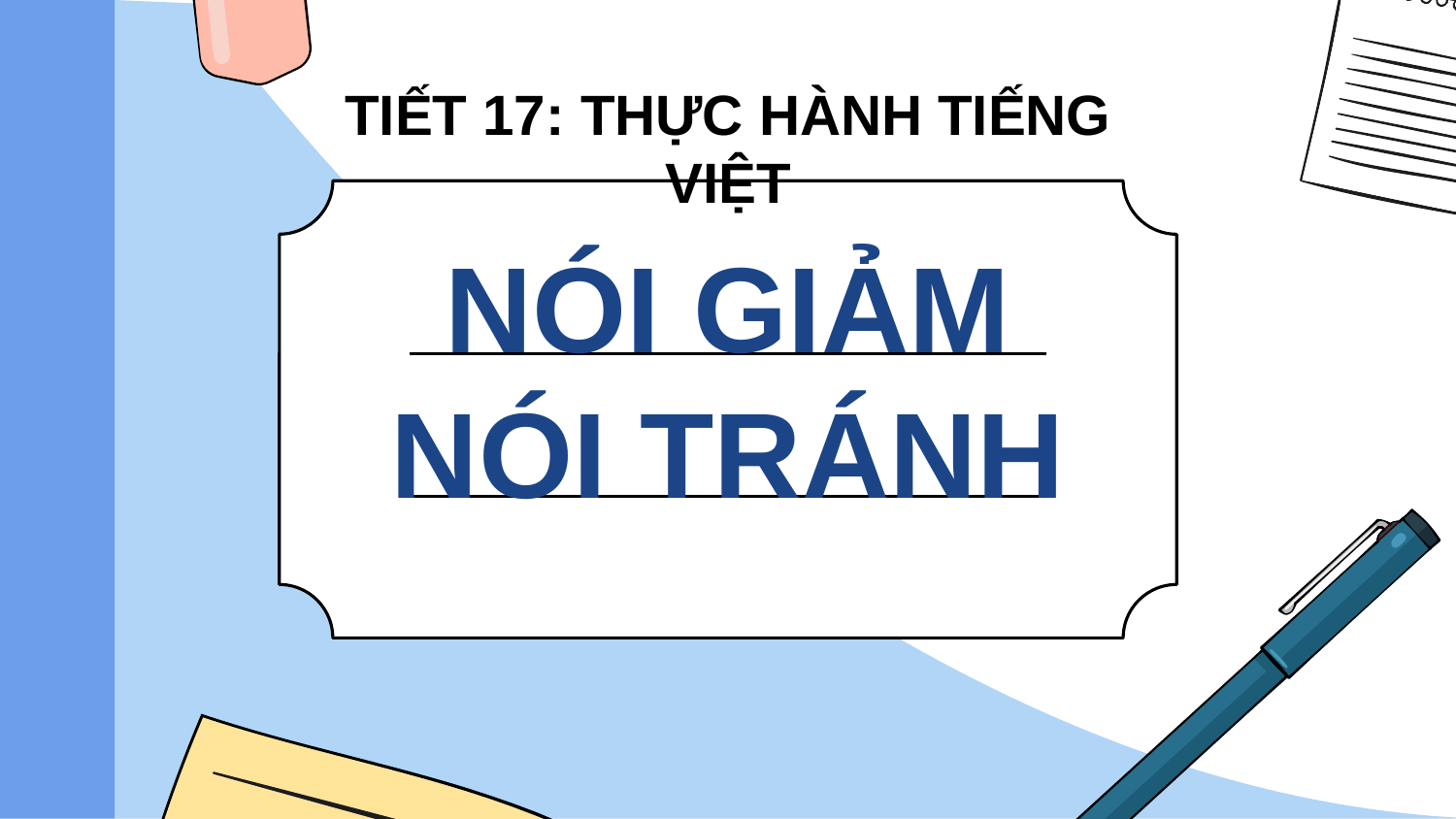

TIẾT 17: THỰC HÀNH TIẾNG VIỆT
# NÓI GIẢM NÓI TRÁNH